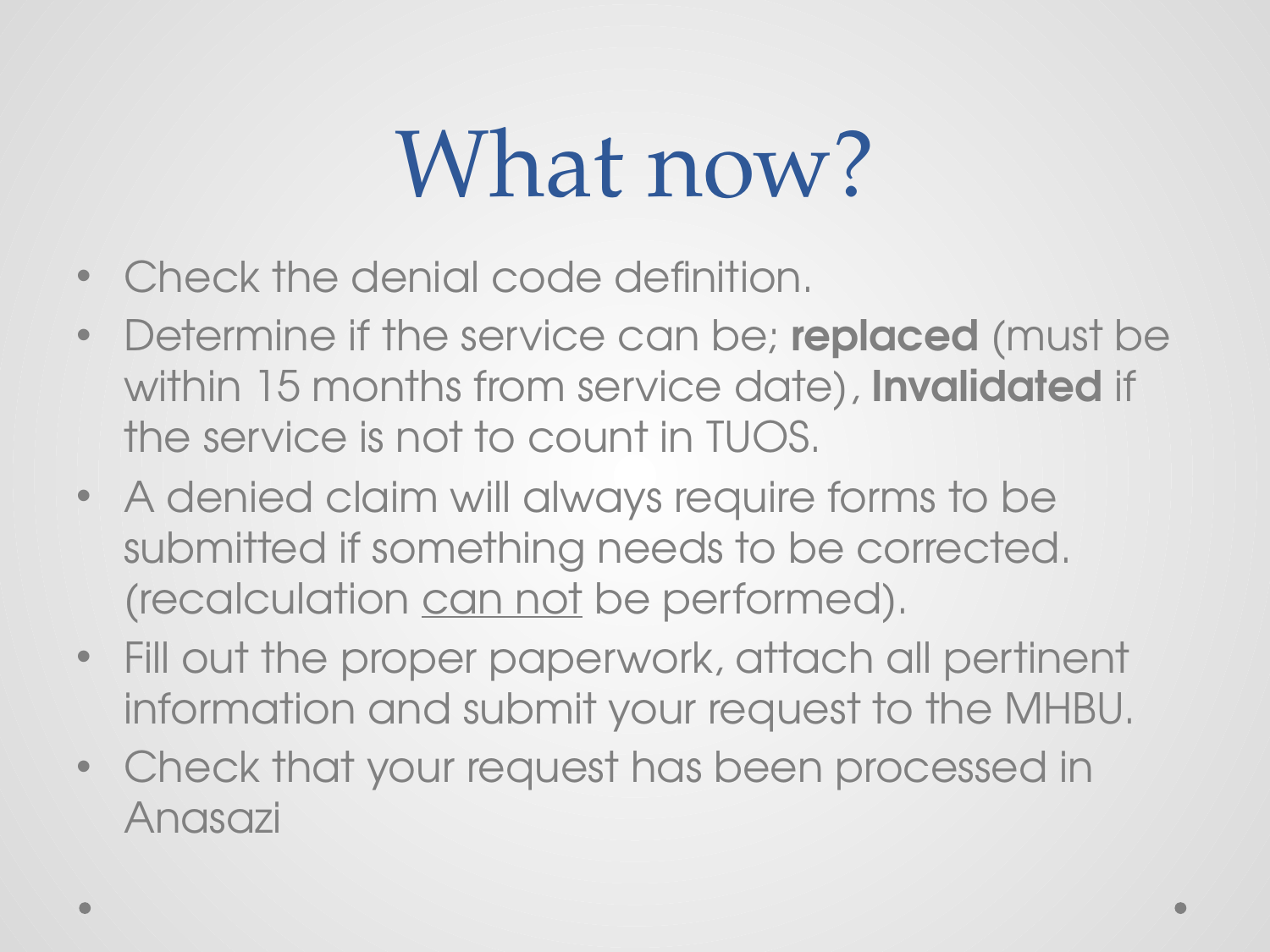

# What now?
Check the denial code definition.
Determine if the service can be; replaced (must be within 15 months from service date), Invalidated if  the service is not to count in TUOS.
A denied claim will always require forms to be submitted if something needs to be corrected. (recalculation can not be performed).
Fill out the proper paperwork, attach all pertinent information and submit your request to the MHBU.
Check that your request has been processed in Anasazi